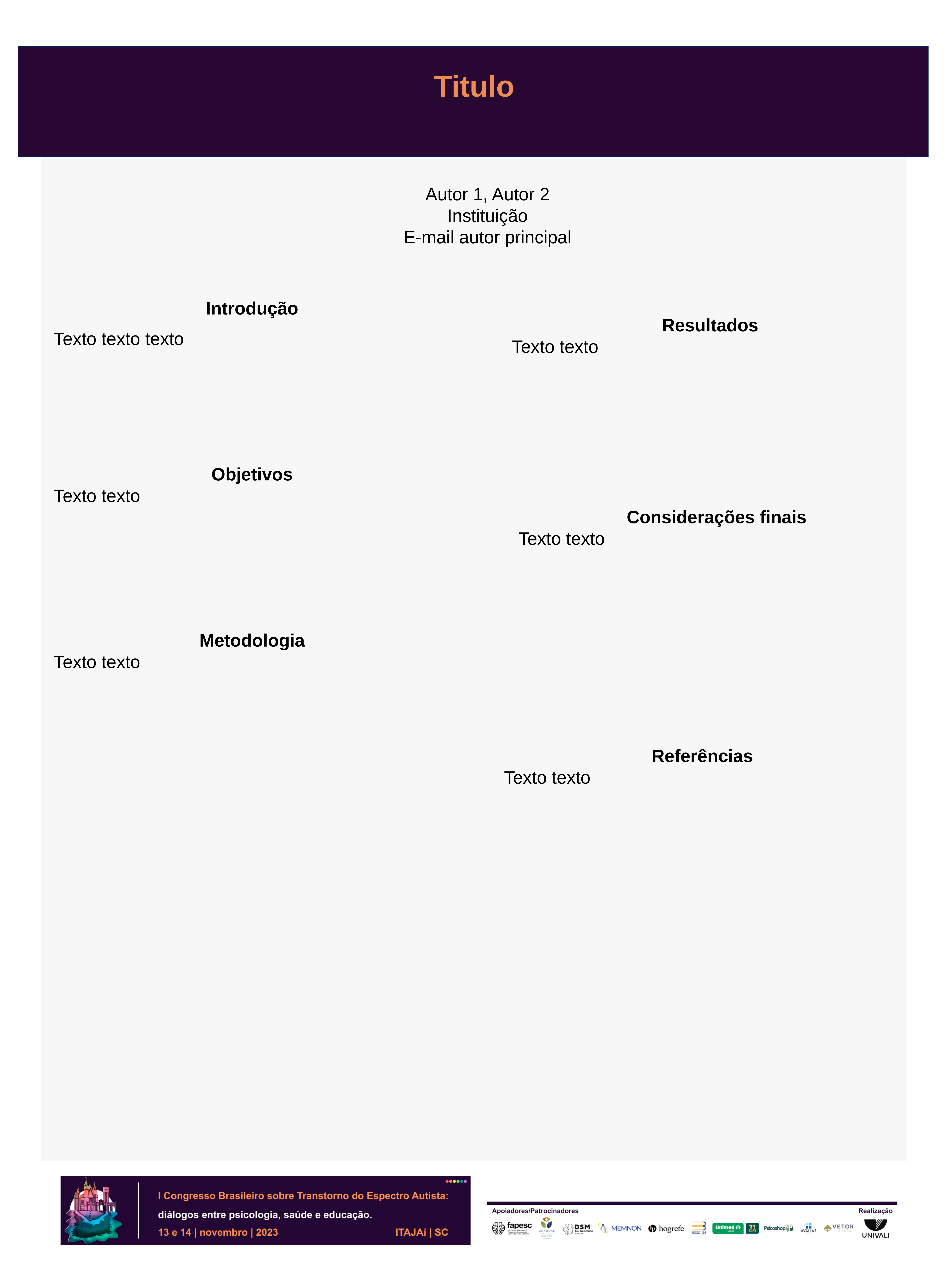

Titulo

Autor 1, Autor 2
Instituição
E-mail autor principal

Introdução
Texto texto texto
Resultados
Texto texto
Objetivos
Texto texto

Considerações finais
Texto texto
Metodologia
Texto texto

Referências
Texto texto